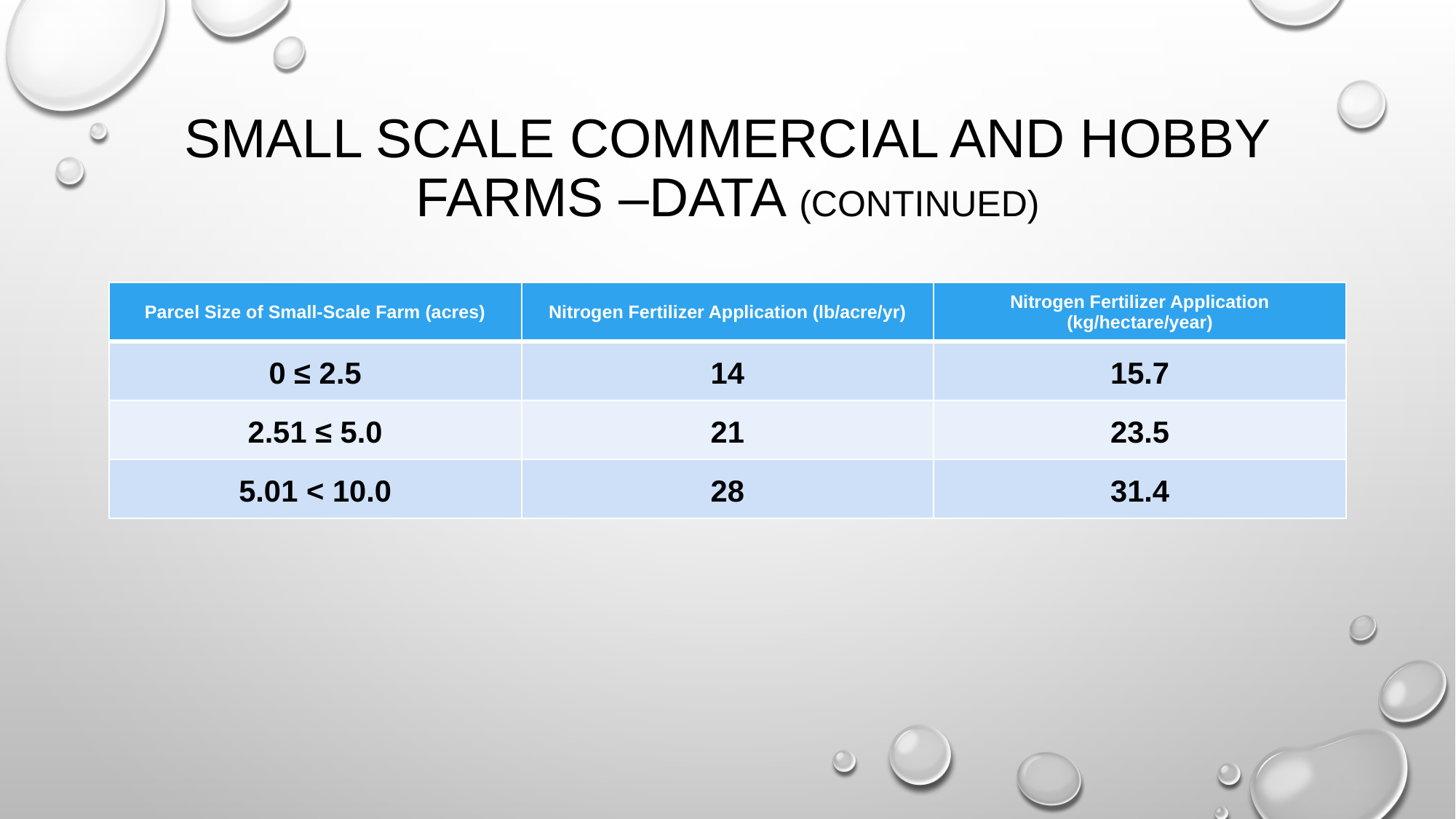

# Small Scale Commercial and Hobby Farms –Data (continued)
| Parcel Size of Small-Scale Farm (acres) | Nitrogen Fertilizer Application (lb/acre/yr) | Nitrogen Fertilizer Application (kg/hectare/year) |
| --- | --- | --- |
| 0 ≤ 2.5 | 14 | 15.7 |
| 2.51 ≤ 5.0 | 21 | 23.5 |
| 5.01 < 10.0 | 28 | 31.4 |